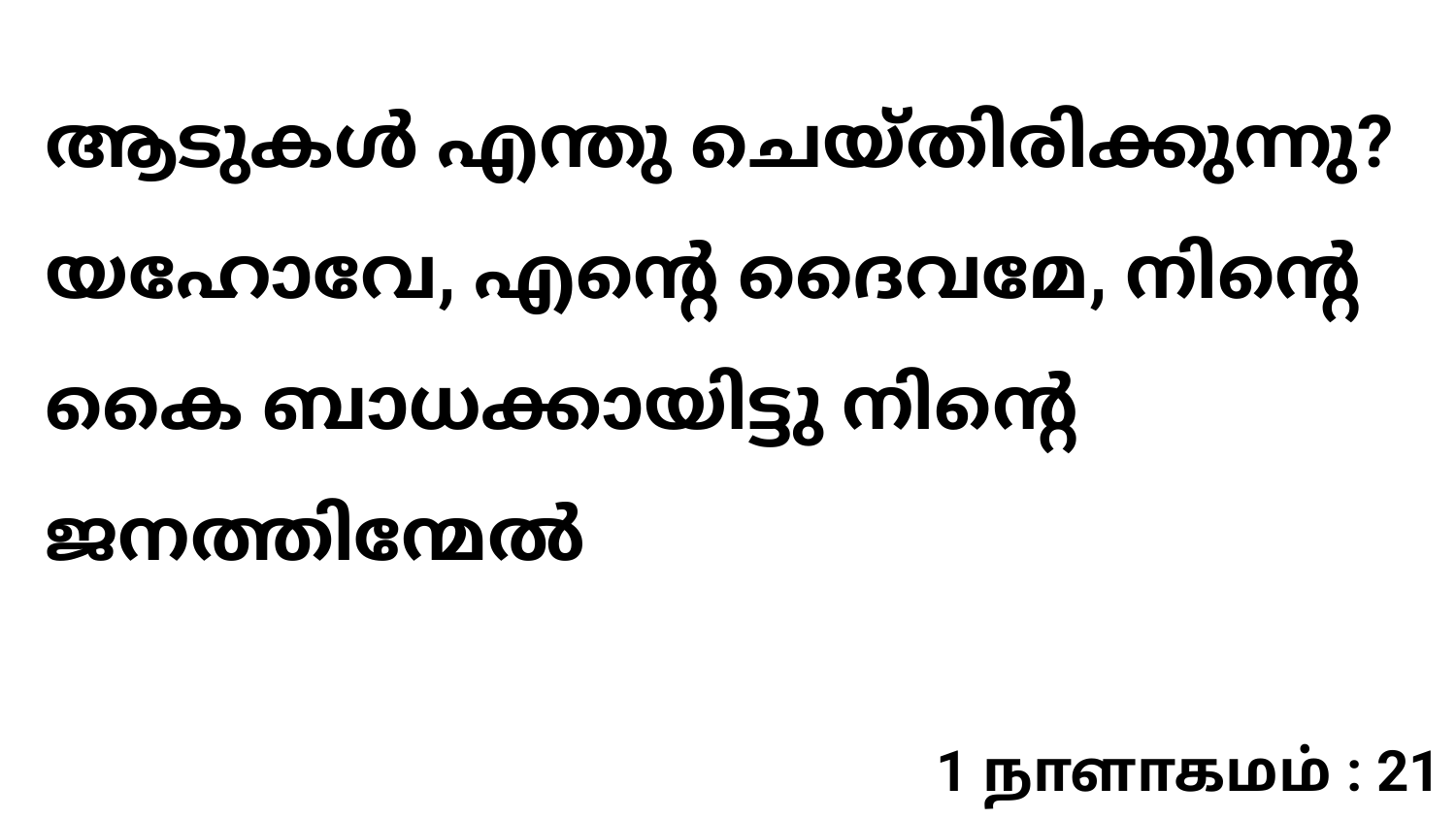

ആടുകള്‍ എന്തു ചെയ്തിരിക്കുന്നു? യഹോവേ, എന്റെ ദൈവമേ, നിന്റെ കൈ ബാധക്കായിട്ടു നിന്റെ ജനത്തിന്മേല്‍
1 நாளாகமம் : 21